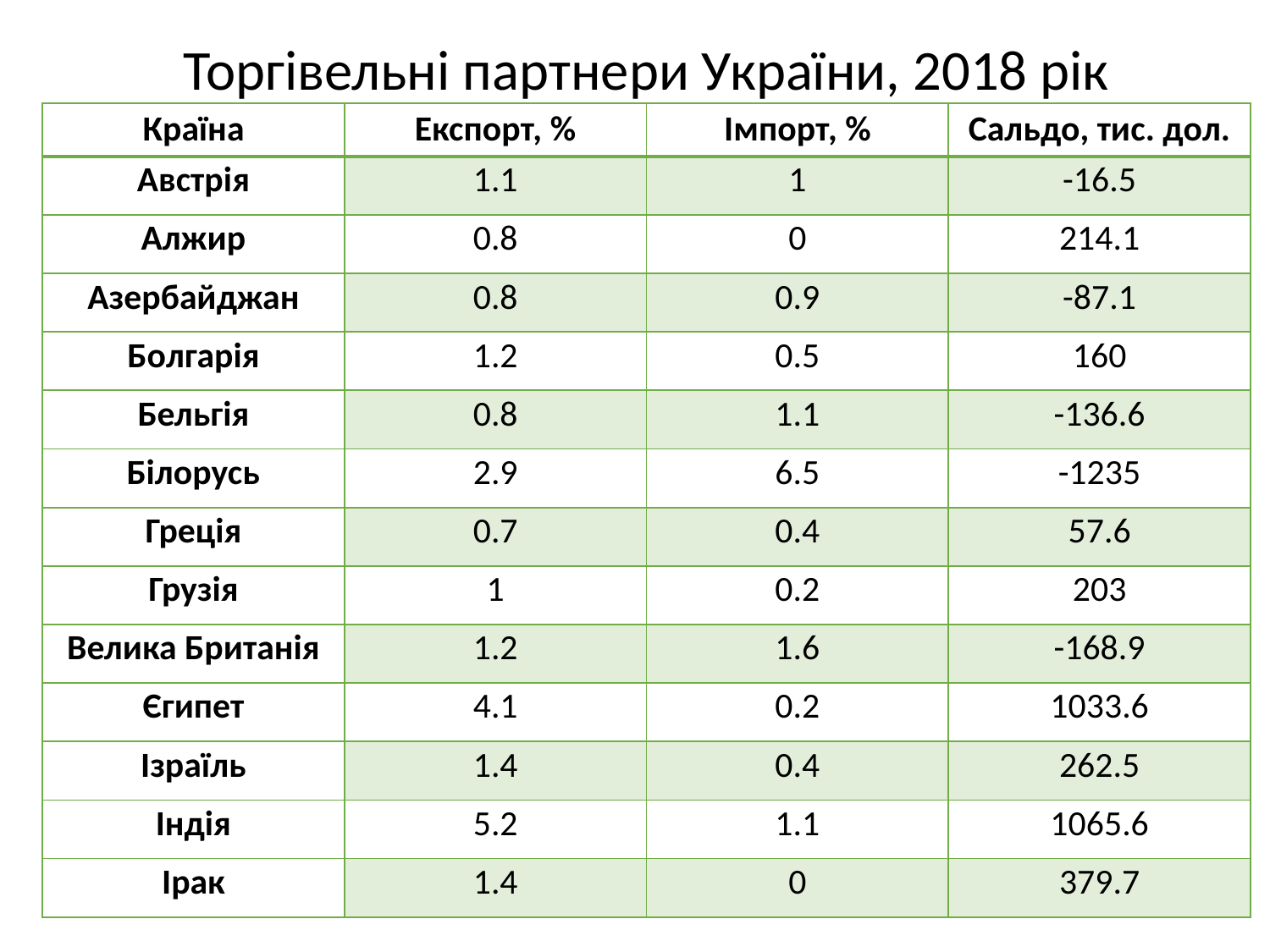

Торгівельні партнери України, 2018 рік
| Країна | Експорт, % | Імпорт, % | Сальдо, тис. дол. |
| --- | --- | --- | --- |
| Австрія | 1.1 | 1 | -16.5 |
| Алжир | 0.8 | 0 | 214.1 |
| Азербайджан | 0.8 | 0.9 | -87.1 |
| Болгарія | 1.2 | 0.5 | 160 |
| Бельгія | 0.8 | 1.1 | -136.6 |
| Білорусь | 2.9 | 6.5 | -1235 |
| Греція | 0.7 | 0.4 | 57.6 |
| Грузія | 1 | 0.2 | 203 |
| Велика Британія | 1.2 | 1.6 | -168.9 |
| Єгипет | 4.1 | 0.2 | 1033.6 |
| Ізраїль | 1.4 | 0.4 | 262.5 |
| Індія | 5.2 | 1.1 | 1065.6 |
| Ірак | 1.4 | 0 | 379.7 |